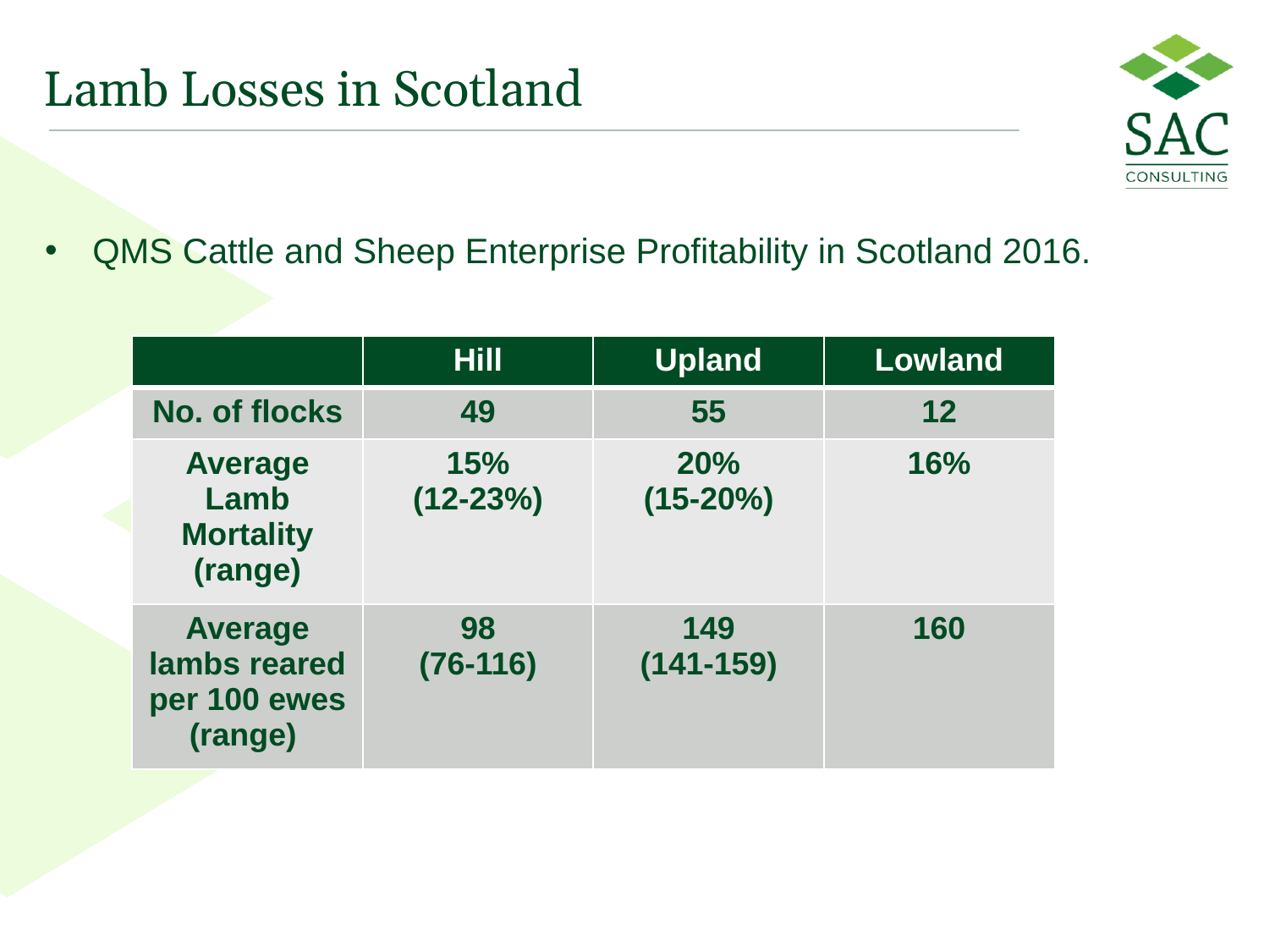

# Lamb Losses in Scotland
QMS Cattle and Sheep Enterprise Profitability in Scotland 2016.

|  | Hill | Upland | Lowland |
| --- | --- | --- | --- |
| No. of flocks | 49 | 55 | 12 |
| Average Lamb Mortality (range) | 15% (12-23%) | 20% (15-20%) | 16% |
| Average lambs reared per 100 ewes (range) | 98 (76-116) | 149 (141-159) | 160 |